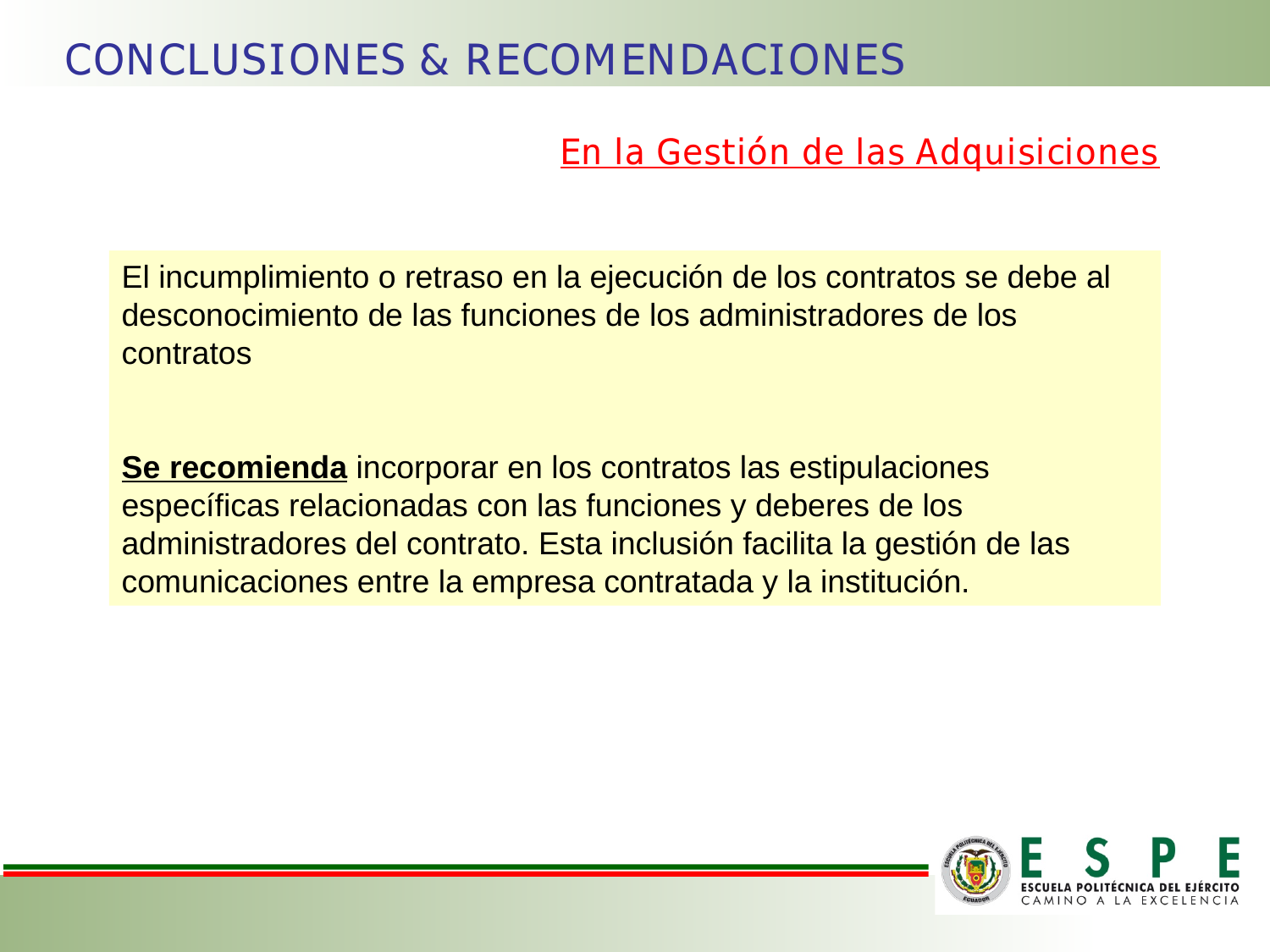

CONCLUSIONES & RECOMENDACIONES
En la Gestión de las Adquisiciones
El incumplimiento o retraso en la ejecución de los contratos se debe al desconocimiento de las funciones de los administradores de los contratos

Se recomienda incorporar en los contratos las estipulaciones específicas relacionadas con las funciones y deberes de los administradores del contrato. Esta inclusión facilita la gestión de las comunicaciones entre la empresa contratada y la institución.